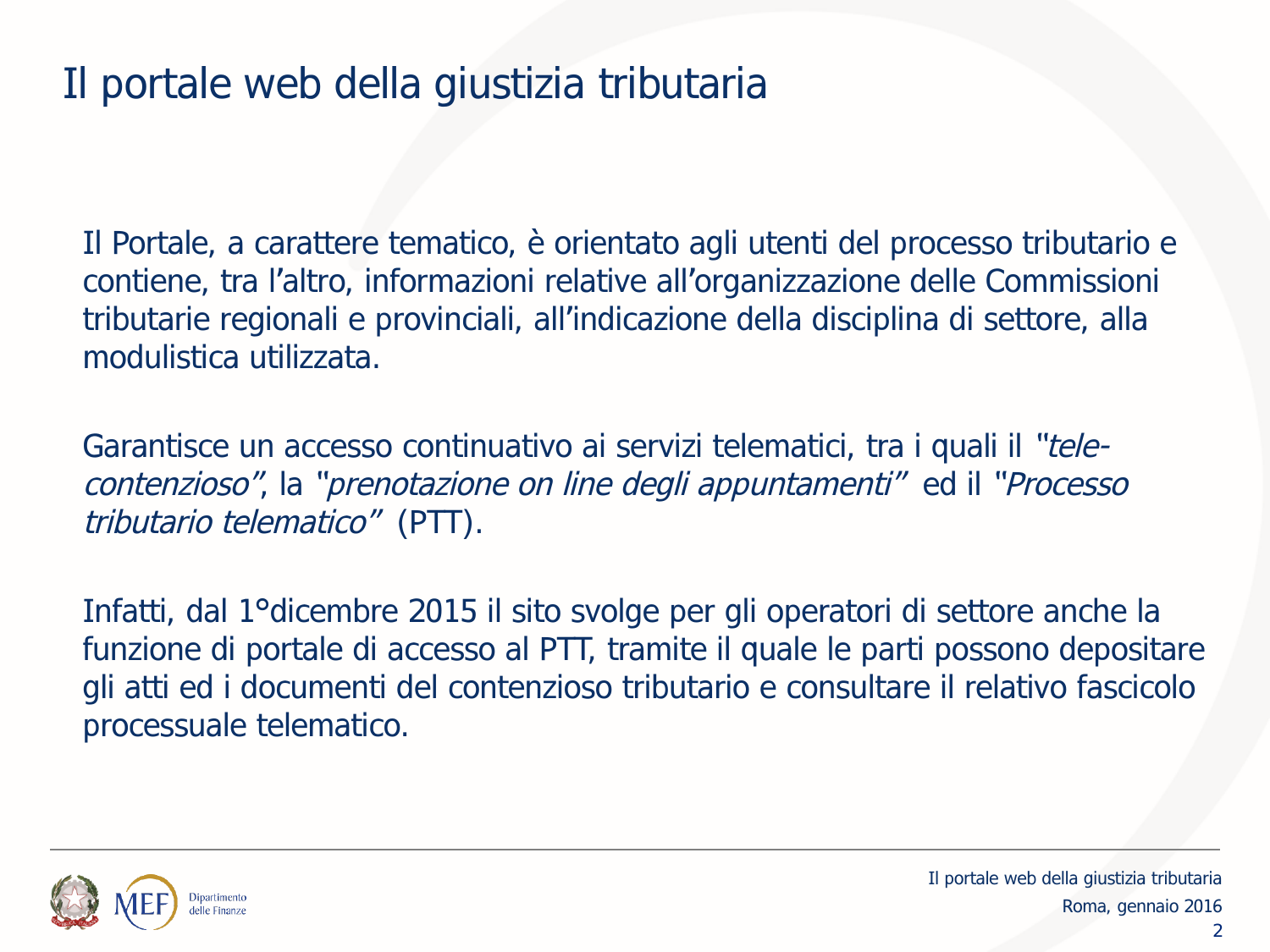

# Il portale web della giustizia tributaria
Il Portale, a carattere tematico, è orientato agli utenti del processo tributario e contiene, tra l’altro, informazioni relative all’organizzazione delle Commissioni tributarie regionali e provinciali, all’indicazione della disciplina di settore, alla modulistica utilizzata.

Garantisce un accesso continuativo ai servizi telematici, tra i quali il “tele-contenzioso”, la “prenotazione on line degli appuntamenti”  ed il “Processo tributario telematico”  (PTT).

Infatti, dal 1°dicembre 2015 il sito svolge per gli operatori di settore anche la funzione di portale di accesso al PTT, tramite il quale le parti possono depositare gli atti ed i documenti del contenzioso tributario e consultare il relativo fascicolo processuale telematico.

Il portale web della giustizia tributaria
Roma, gennaio 2016
2